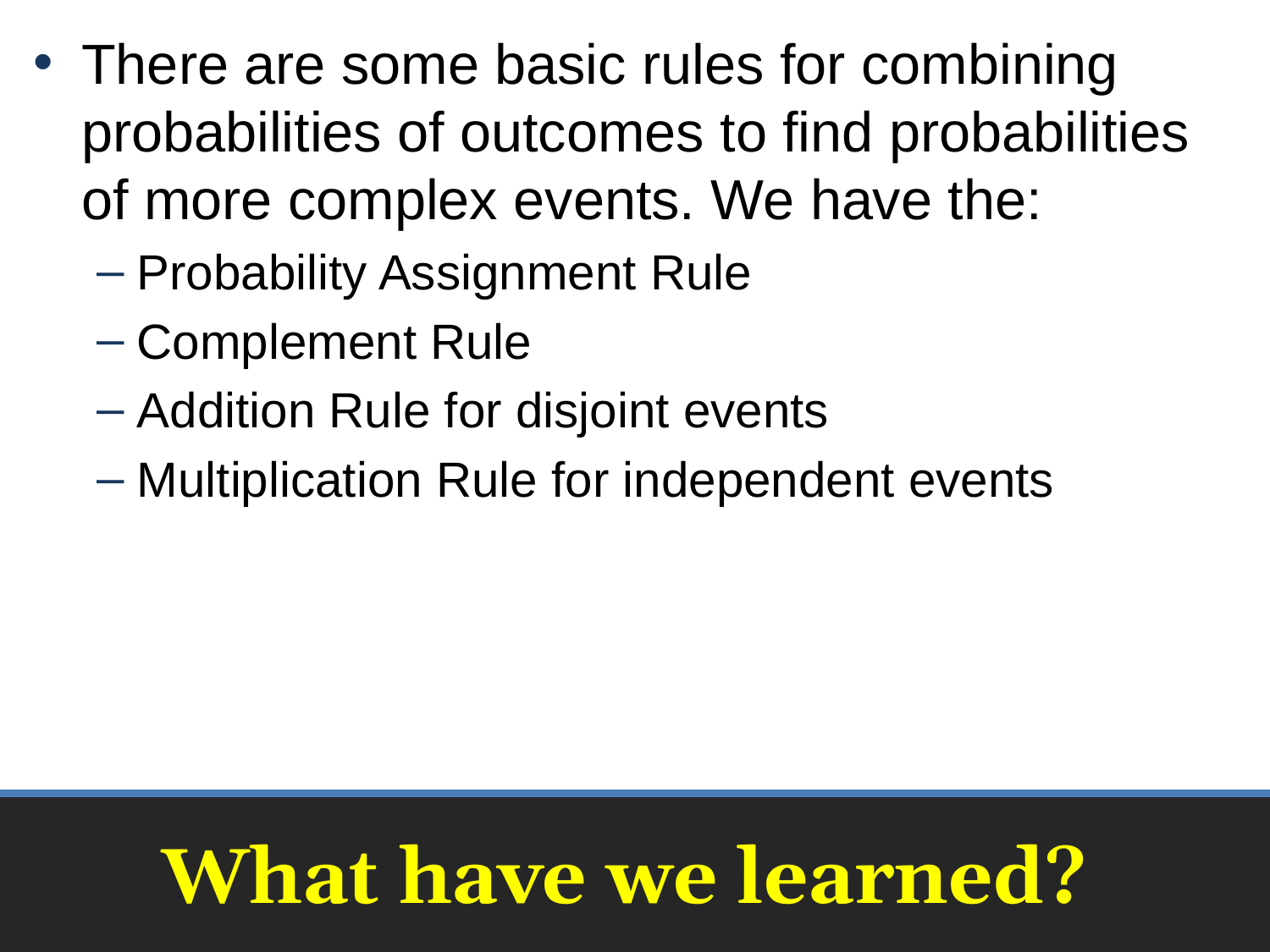

There are some basic rules for combining probabilities of outcomes to find probabilities of more complex events. We have the:
Probability Assignment Rule
Complement Rule
Addition Rule for disjoint events
Multiplication Rule for independent events
# What have we learned?